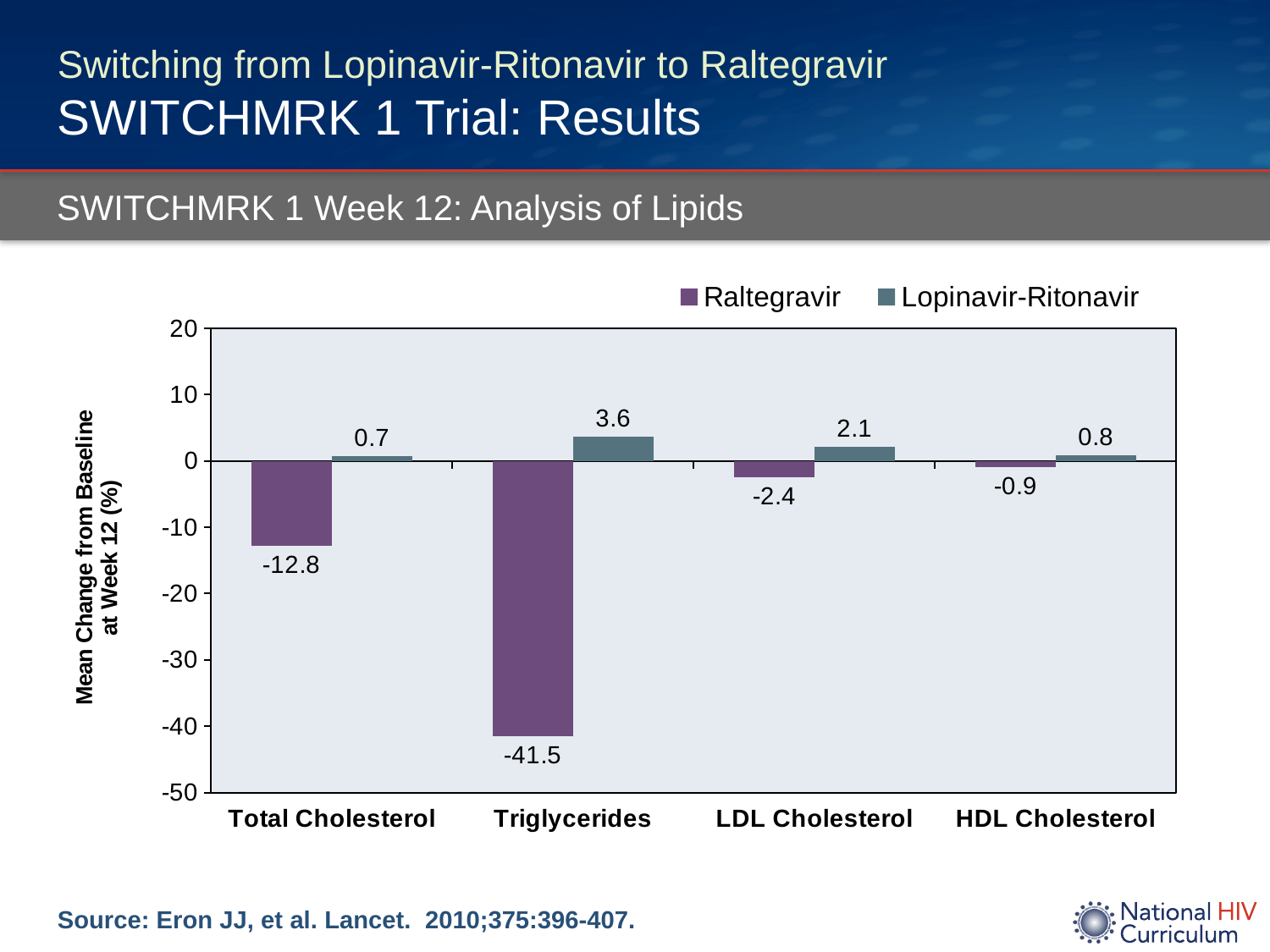

# Switching from Lopinavir-Ritonavir to Raltegravir SWITCHMRK 1 Trial: Results
SWITCHMRK 1 Week 12: Analysis of Lipids

### Chart

| Category | Raltegravir | Lopinavir-Ritonavir |
|---|---|---|
| Total Cholesterol | -12.8 | 0.7 |
| Triglycerides | -41.5 | 3.6 |
| LDL Cholesterol | -2.4 | 2.1 |
| HDL Cholesterol | -0.9 | 0.8 |
Source: Eron JJ, et al. Lancet.  2010;375:396-407.